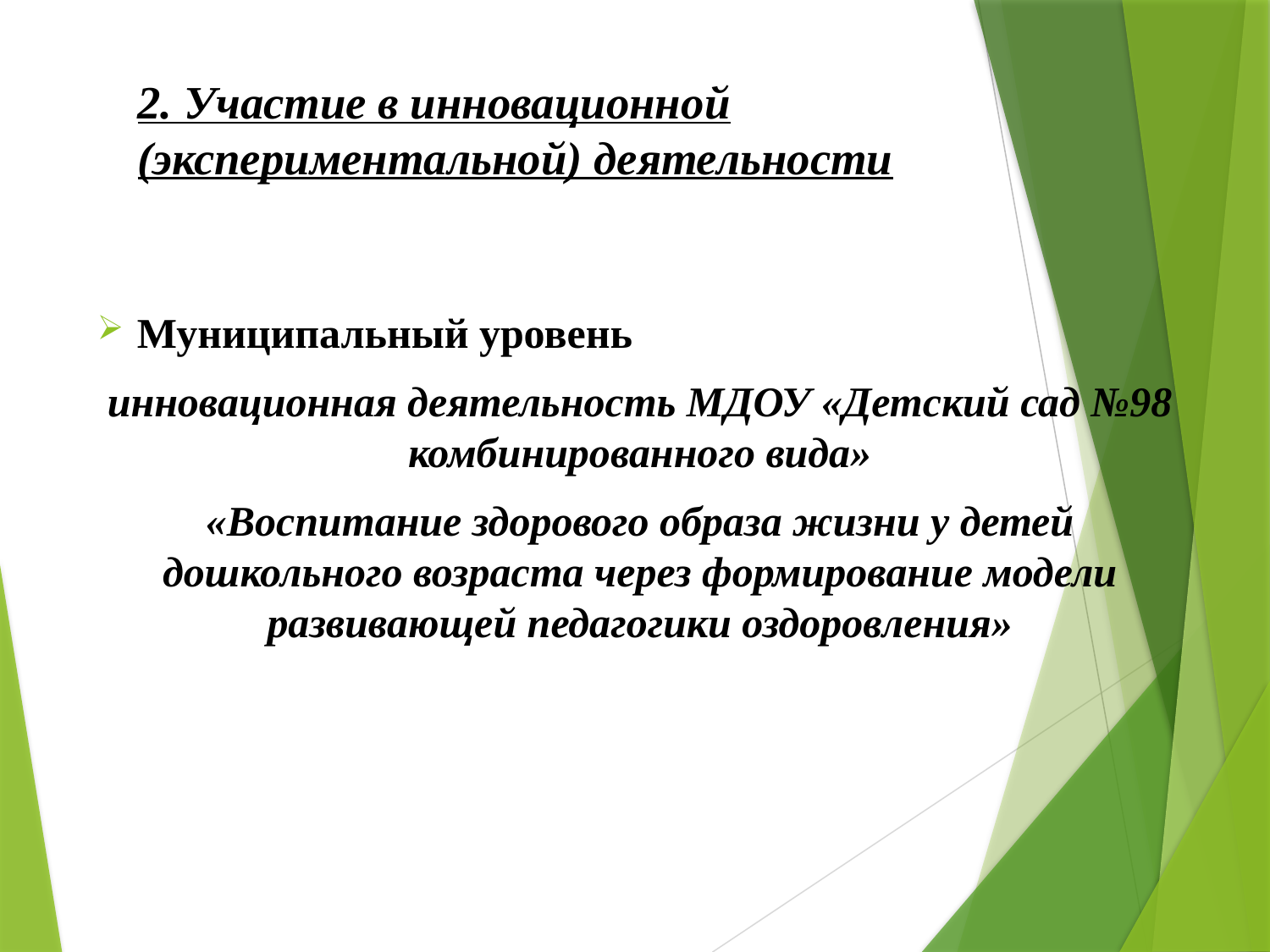

# 2. Участие в инновационной (экспериментальной) деятельности
Муниципальный уровень
инновационная деятельность МДОУ «Детский сад №98 комбинированного вида»
«Воспитание здорового образа жизни у детей дошкольного возраста через формирование модели развивающей педагогики оздоровления»